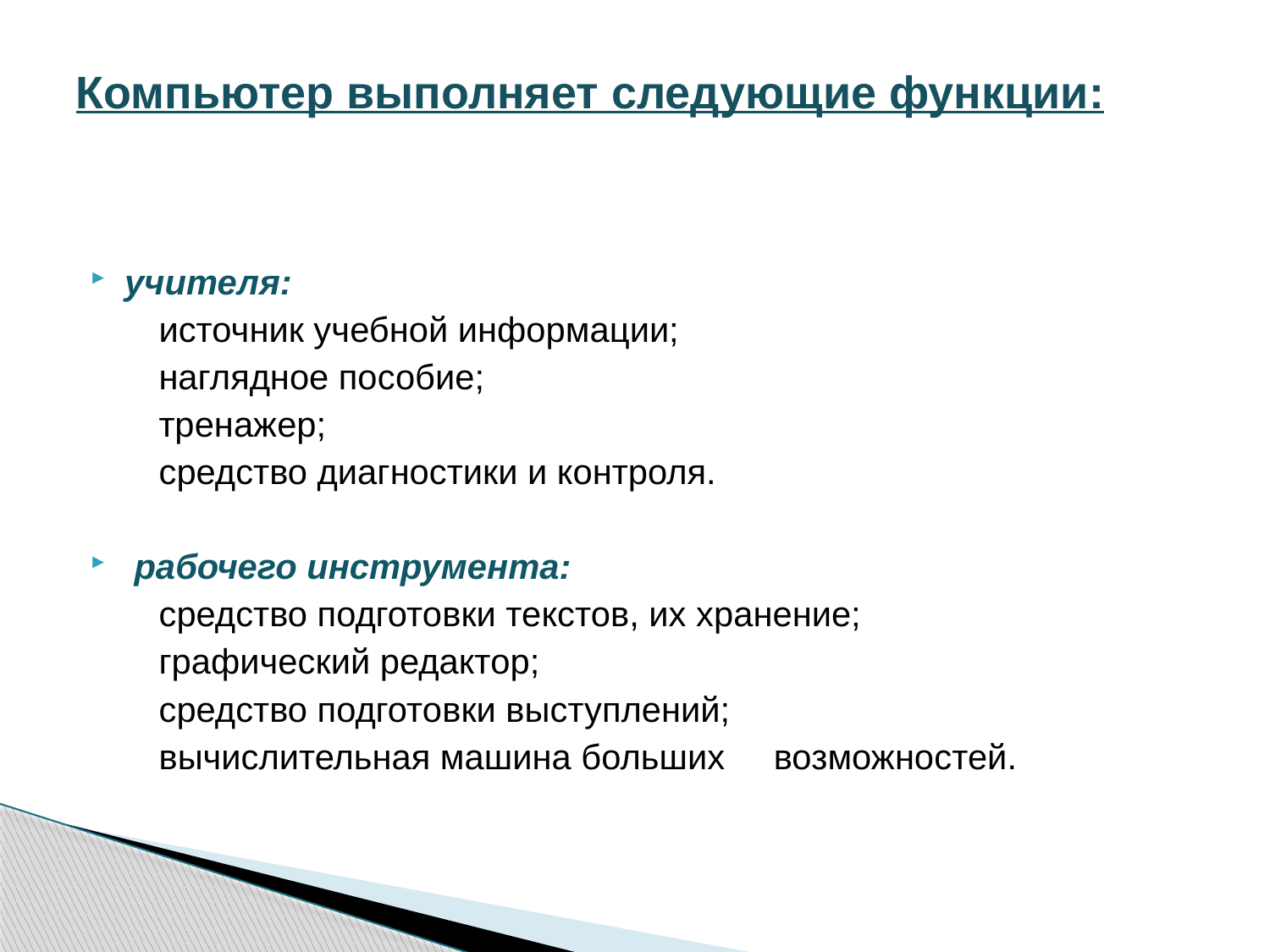

# Компьютер выполняет следующие функции:

учителя:
       источник учебной информации;
       наглядное пособие;
       тренажер;
       средство диагностики и контроля.

 рабочего инструмента:
       средство подготовки текстов, их хранение;
       графический редактор;
       средство подготовки выступлений;
       вычислительная машина больших     возможностей.